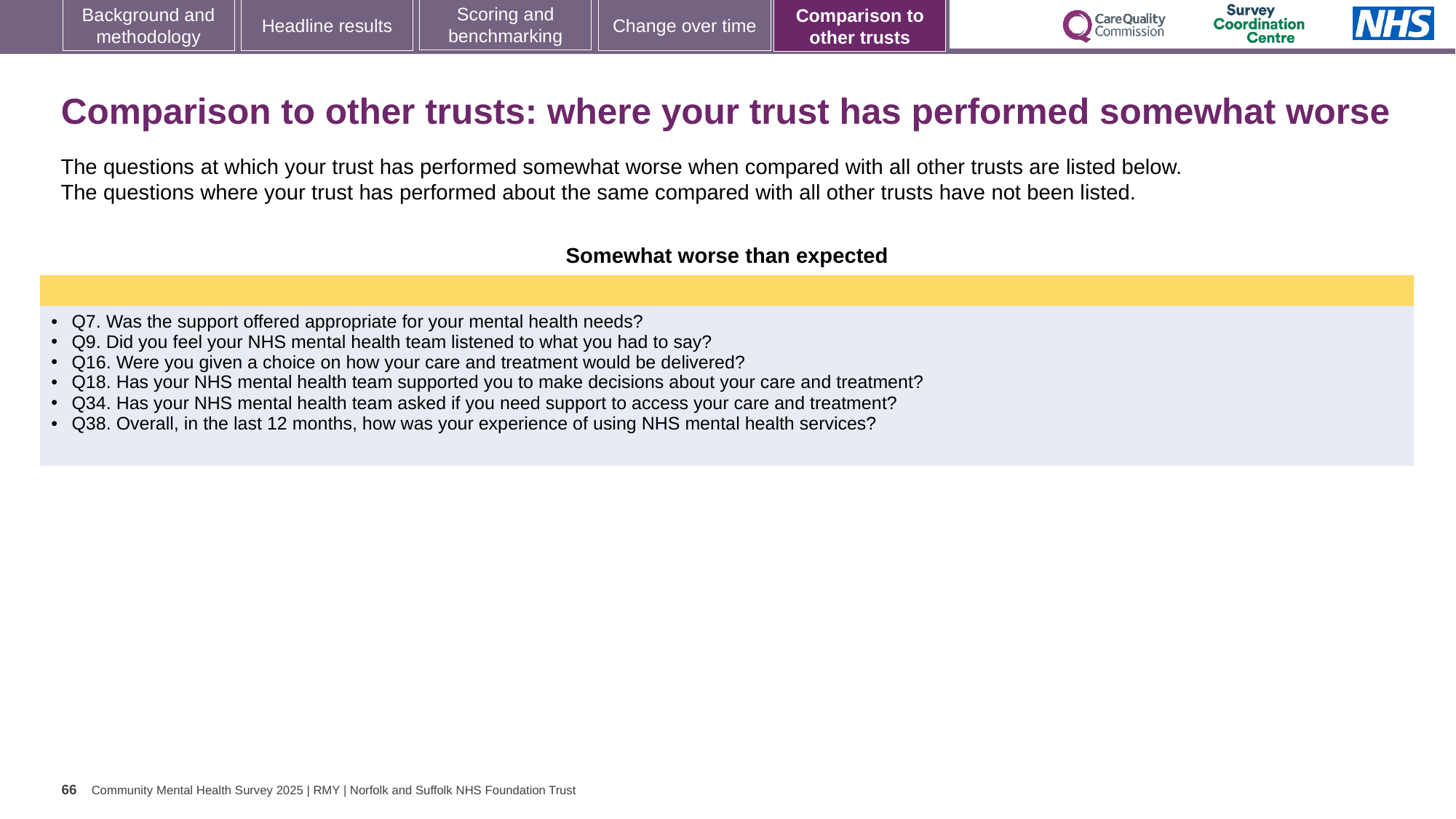

# Comparison to other trusts: where your trust has performed somewhat worse
The questions at which your trust has performed somewhat worse when compared with all other trusts are listed below.
The questions where your trust has performed about the same compared with all other trusts have not been listed.
| Somewhat worse than expected |
| --- |
|  |
| Q7. Was the support offered appropriate for your mental health needs? Q9. Did you feel your NHS mental health team listened to what you had to say? Q16. Were you given a choice on how your care and treatment would be delivered? Q18. Has your NHS mental health team supported you to make decisions about your care and treatment? Q34. Has your NHS mental health team asked if you need support to access your care and treatment? Q38. Overall, in the last 12 months, how was your experience of using NHS mental health services? |
66